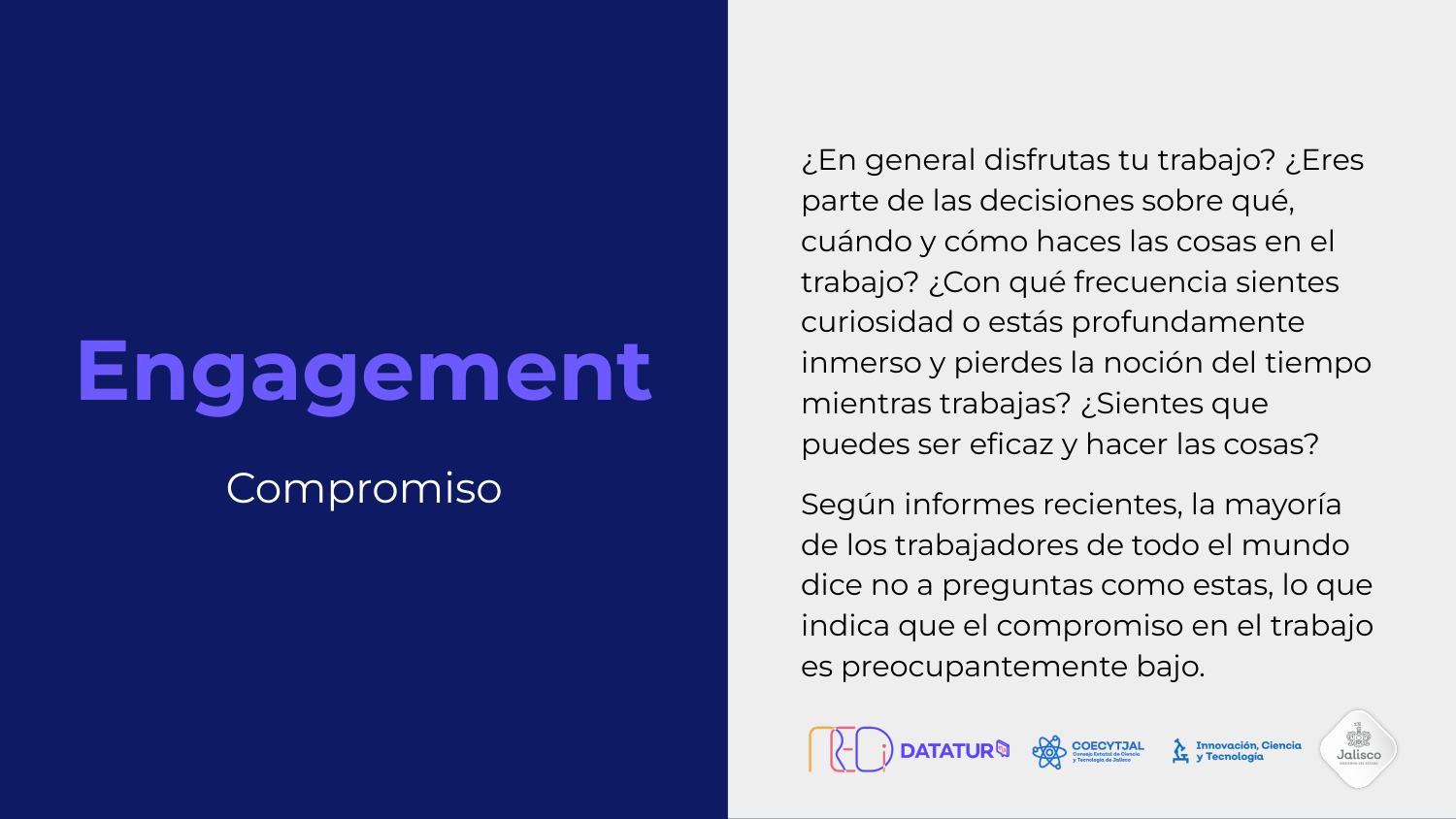

¿En general disfrutas tu trabajo? ¿Eres parte de las decisiones sobre qué, cuándo y cómo haces las cosas en el trabajo? ¿Con qué frecuencia sientes curiosidad o estás profundamente inmerso y pierdes la noción del tiempo mientras trabajas? ¿Sientes que puedes ser eficaz y hacer las cosas?
Según informes recientes, la mayoría de los trabajadores de todo el mundo dice no a preguntas como estas, lo que indica que el compromiso en el trabajo es preocupantemente bajo.
# Engagement
Compromiso